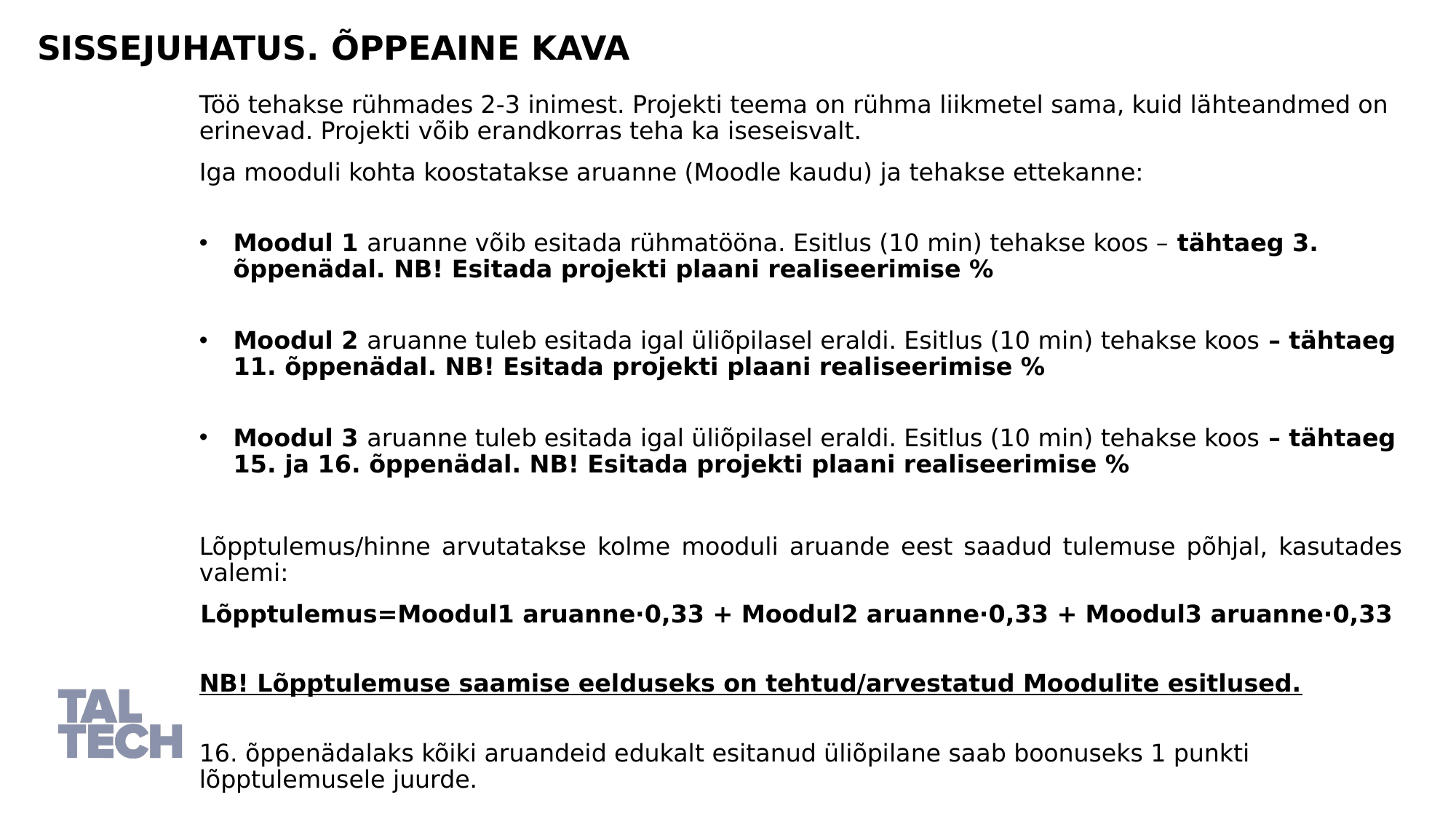

Sissejuhatus. Õppeaine KAVA
Töö tehakse rühmades 2-3 inimest. Projekti teema on rühma liikmetel sama, kuid lähteandmed on erinevad. Projekti võib erandkorras teha ka iseseisvalt.
Iga mooduli kohta koostatakse aruanne (Moodle kaudu) ja tehakse ettekanne:

Moodul 1 aruanne võib esitada rühmatööna. Esitlus (10 min) tehakse koos – tähtaeg 3. õppenädal. NB! Esitada projekti plaani realiseerimise %

Moodul 2 aruanne tuleb esitada igal üliõpilasel eraldi. Esitlus (10 min) tehakse koos – tähtaeg 11. õppenädal. NB! Esitada projekti plaani realiseerimise %

Moodul 3 aruanne tuleb esitada igal üliõpilasel eraldi. Esitlus (10 min) tehakse koos – tähtaeg 15. ja 16. õppenädal. NB! Esitada projekti plaani realiseerimise %

Lõpptulemus/hinne arvutatakse kolme mooduli aruande eest saadud tulemuse põhjal, kasutades valemi:
Lõpptulemus=Moodul1 aruanne·0,33 + Moodul2 aruanne·0,33 + Moodul3 aruanne·0,33

NB! Lõpptulemuse saamise eelduseks on tehtud/arvestatud Moodulite esitlused.

16. õppenädalaks kõiki aruandeid edukalt esitanud üliõpilane saab boonuseks 1 punkti lõpptulemusele juurde.